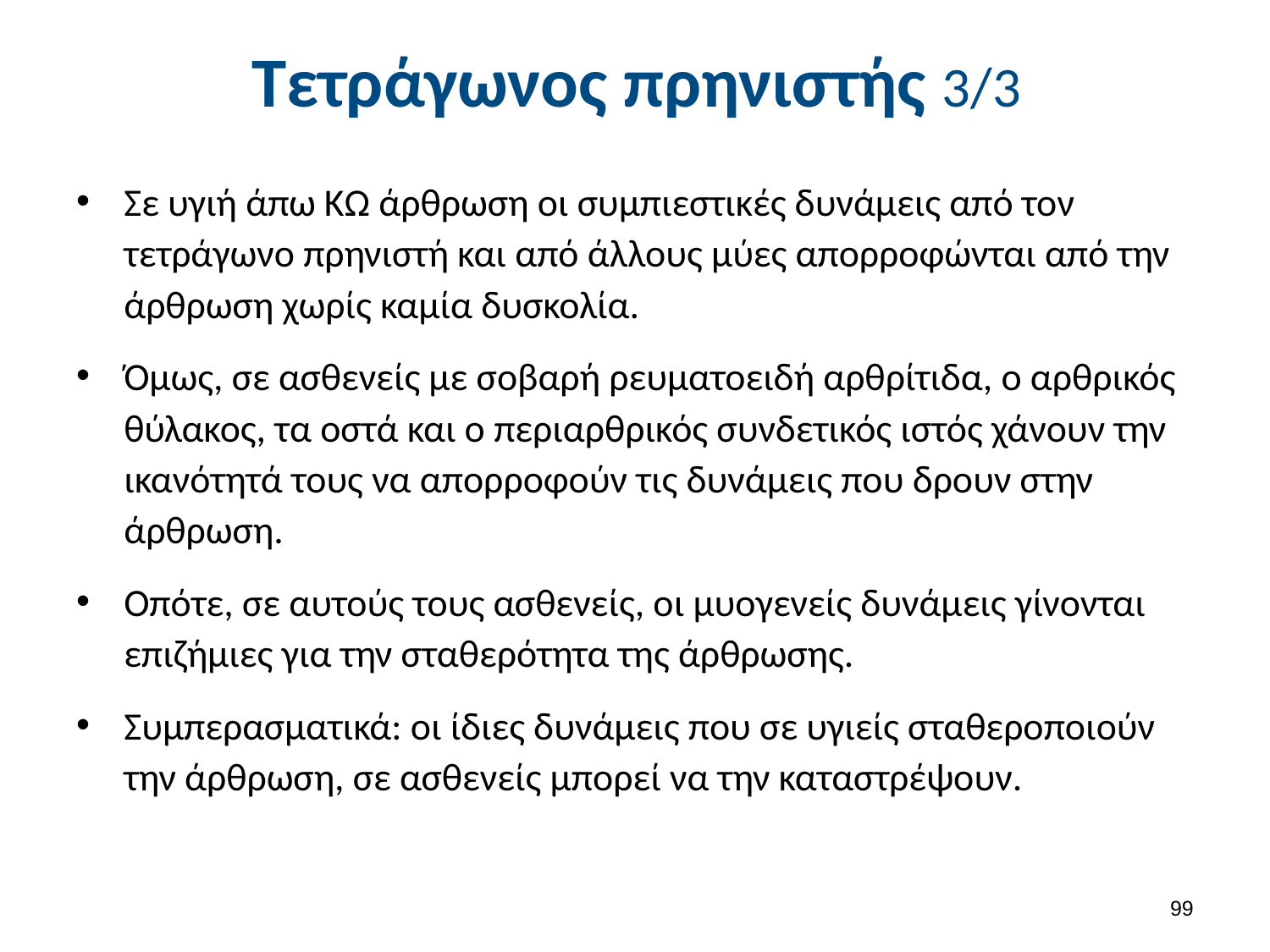

# Τετράγωνος πρηνιστής 3/3
Σε υγιή άπω ΚΩ άρθρωση οι συμπιεστικές δυνάμεις από τον τετράγωνο πρηνιστή και από άλλους μύες απορροφώνται από την άρθρωση χωρίς καμία δυσκολία.
Όμως, σε ασθενείς με σοβαρή ρευματοειδή αρθρίτιδα, ο αρθρικός θύλακος, τα οστά και ο περιαρθρικός συνδετικός ιστός χάνουν την ικανότητά τους να απορροφούν τις δυνάμεις που δρουν στην άρθρωση.
Οπότε, σε αυτούς τους ασθενείς, οι μυογενείς δυνάμεις γίνονται επιζήμιες για την σταθερότητα της άρθρωσης.
Συμπερασματικά: οι ίδιες δυνάμεις που σε υγιείς σταθεροποιούν την άρθρωση, σε ασθενείς μπορεί να την καταστρέψουν.

99